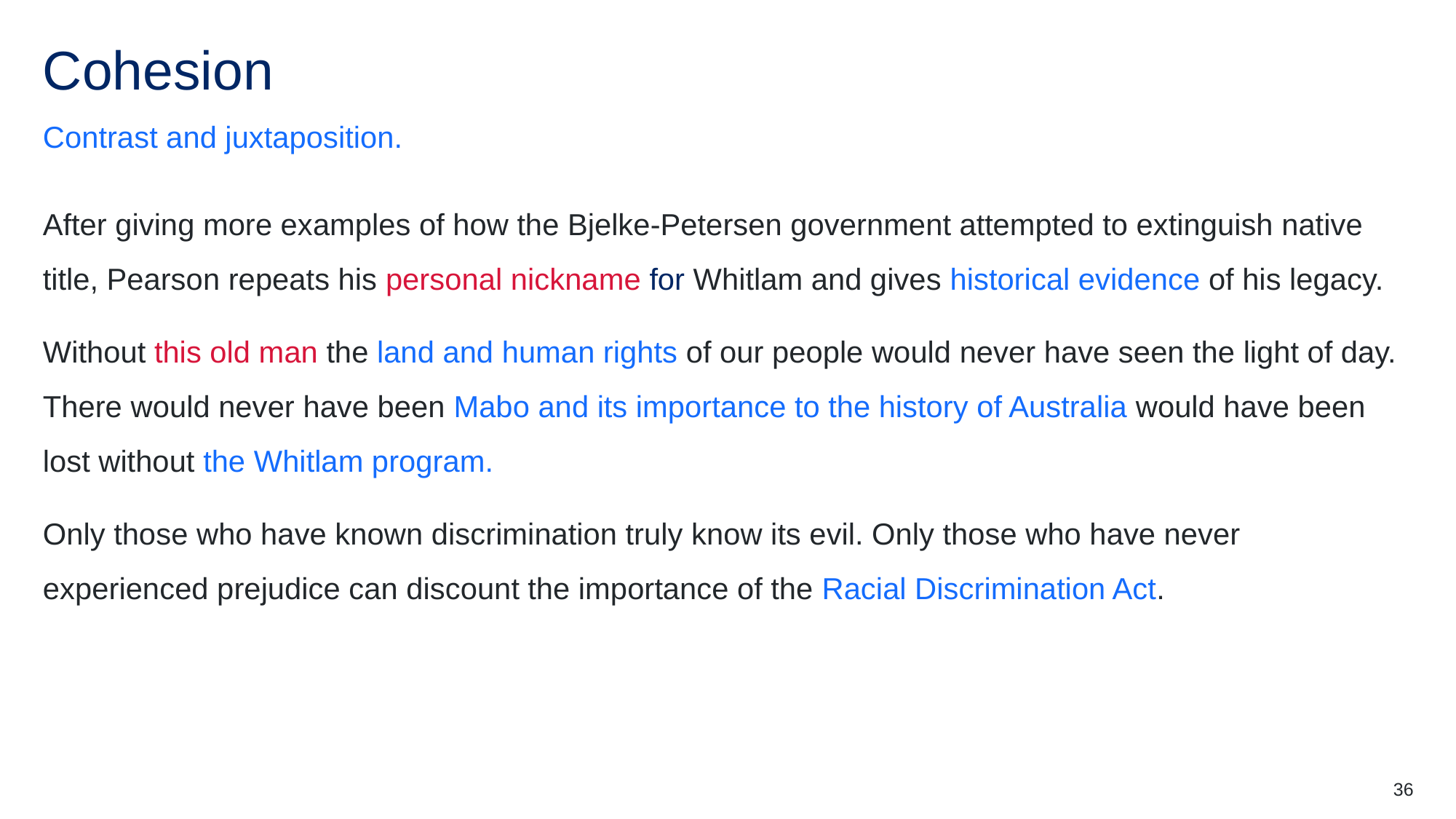

# Cohesion
Contrast and juxtaposition.
After giving more examples of how the Bjelke-Petersen government attempted to extinguish native title, Pearson repeats his personal nickname for Whitlam and gives historical evidence of his legacy.
Without this old man the land and human rights of our people would never have seen the light of day. There would never have been Mabo and its importance to the history of Australia would have been lost without the Whitlam program.
Only those who have known discrimination truly know its evil. Only those who have never experienced prejudice can discount the importance of the Racial Discrimination Act.

36